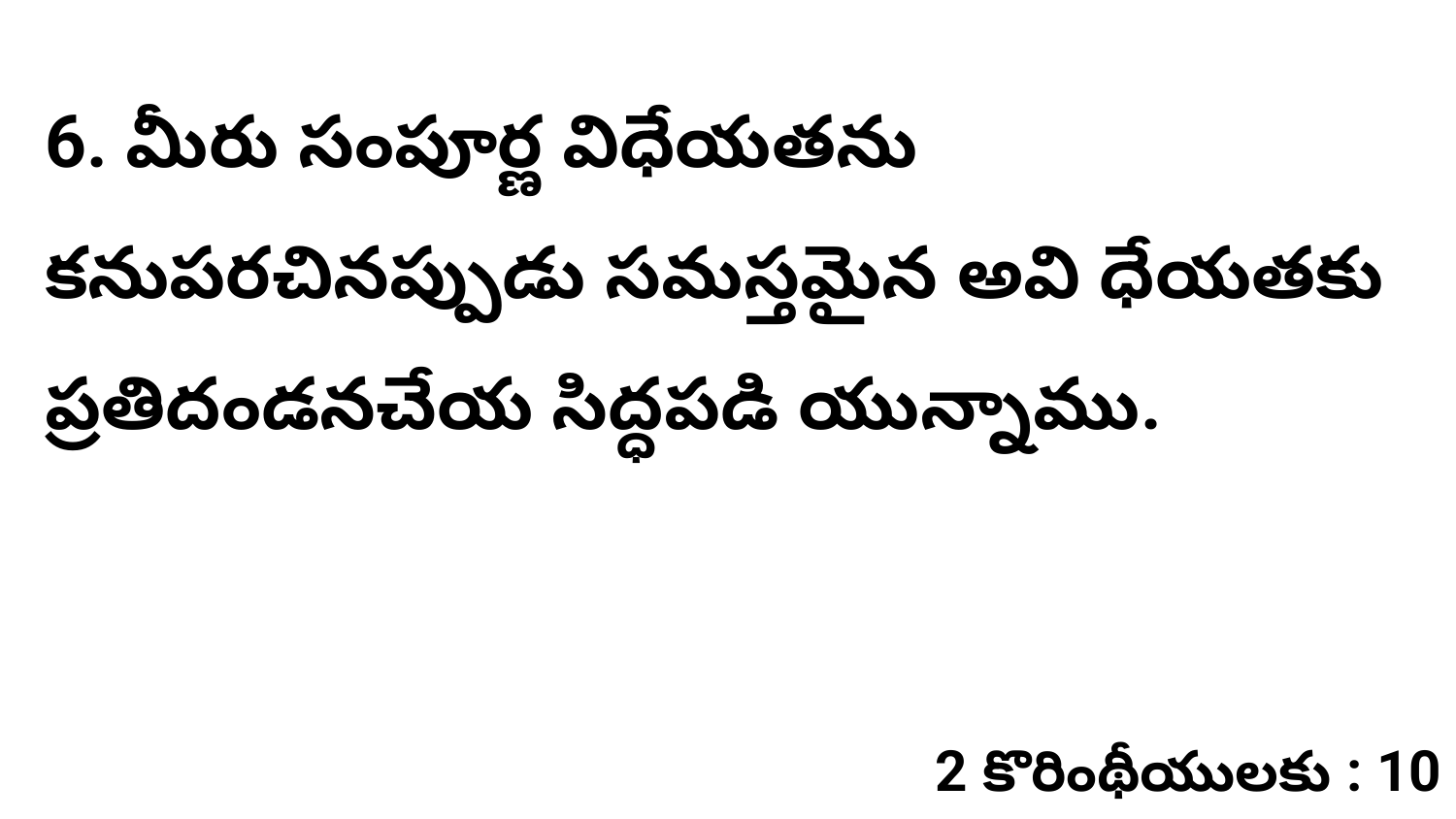

6. మీరు సంపూర్ణ విధేయతను కనుపరచినప్పుడు సమస్తమైన అవి ధేయతకు ప్రతిదండనచేయ సిద్ధపడి యున్నాము.
2 కొరింథీయులకు : 10